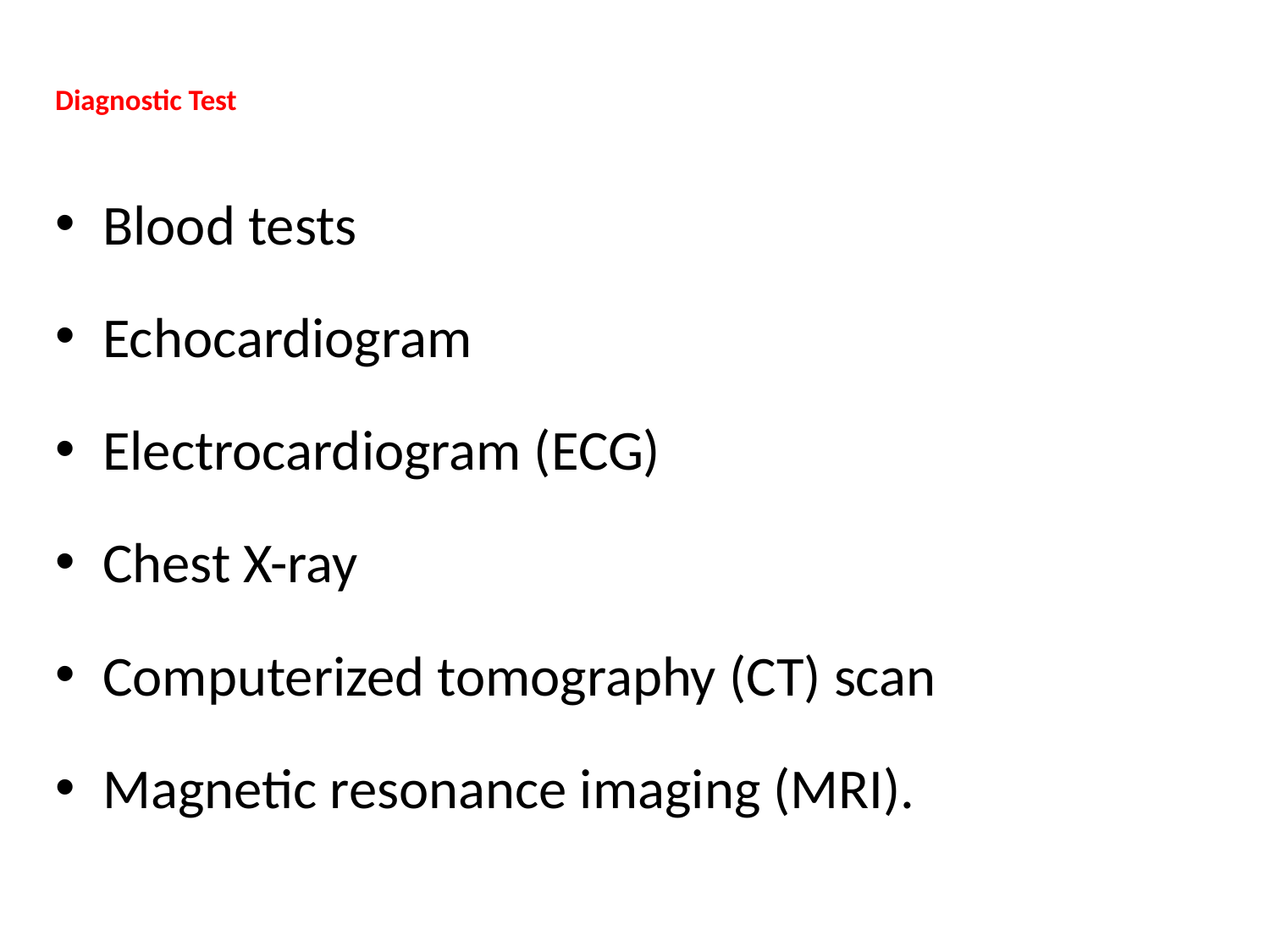

# Diagnostic Test
Blood tests
Echocardiogram
Electrocardiogram (ECG)
Chest X-ray
Computerized tomography (CT) scan
Magnetic resonance imaging (MRI).